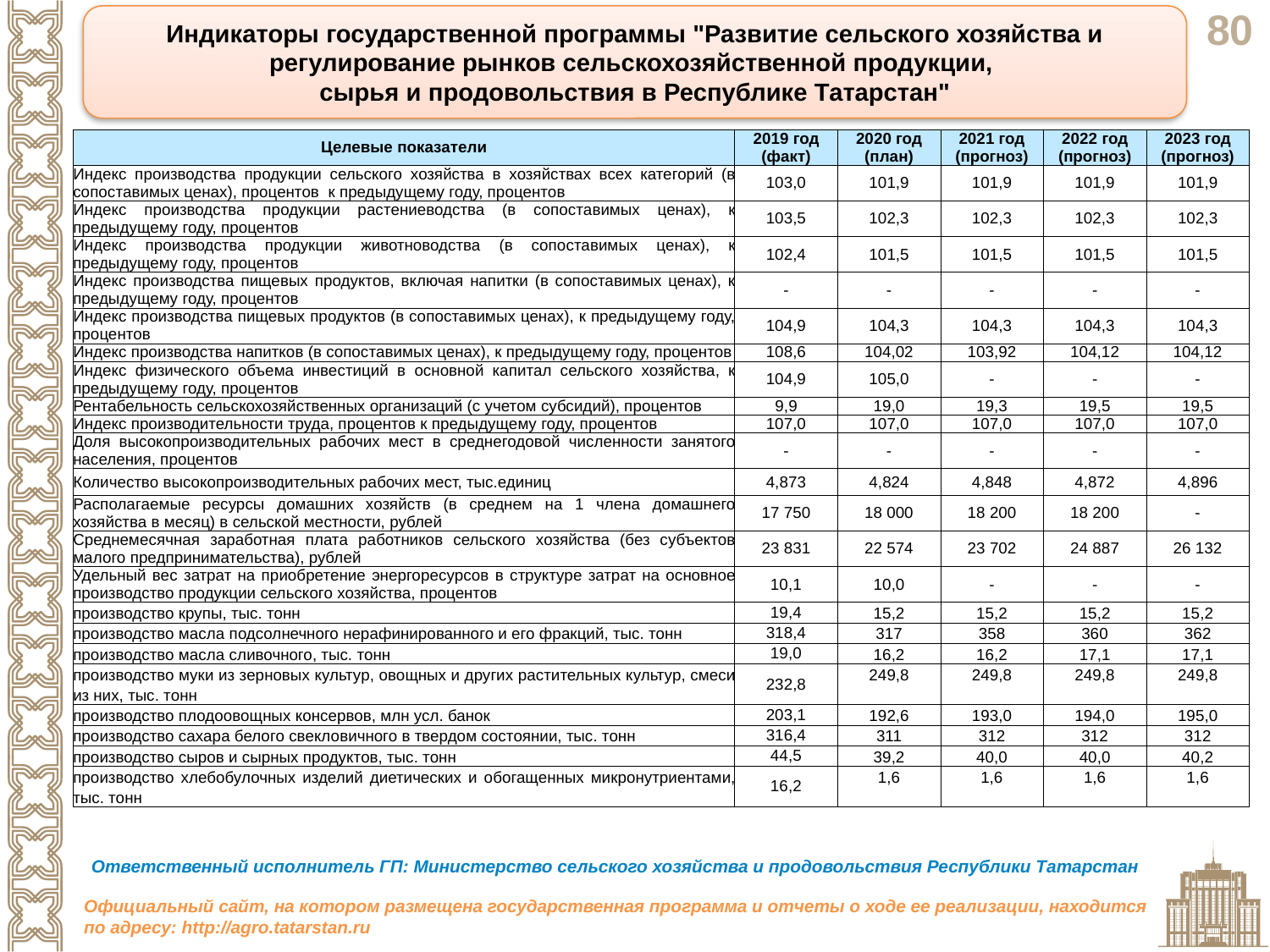

Индикаторы государственной программы "Развитие сельского хозяйства и регулирование рынков сельскохозяйственной продукции,
сырья и продовольствия в Республике Татарстан"
| Целевые показатели | 2019 год (факт) | 2020 год (план) | 2021 год (прогноз) | 2022 год (прогноз) | 2023 год (прогноз) |
| --- | --- | --- | --- | --- | --- |
| Индекс производства продукции сельского хозяйства в хозяйствах всех категорий (в сопоставимых ценах), процентов к предыдущему году, процентов | 103,0 | 101,9 | 101,9 | 101,9 | 101,9 |
| Индекс производства продукции растениеводства (в сопоставимых ценах), к предыдущему году, процентов | 103,5 | 102,3 | 102,3 | 102,3 | 102,3 |
| Индекс производства продукции животноводства (в сопоставимых ценах), к предыдущему году, процентов | 102,4 | 101,5 | 101,5 | 101,5 | 101,5 |
| Индекс производства пищевых продуктов, включая напитки (в сопоставимых ценах), к предыдущему году, процентов | - | - | - | - | - |
| Индекс производства пищевых продуктов (в сопоставимых ценах), к предыдущему году, процентов | 104,9 | 104,3 | 104,3 | 104,3 | 104,3 |
| Индекс производства напитков (в сопоставимых ценах), к предыдущему году, процентов | 108,6 | 104,02 | 103,92 | 104,12 | 104,12 |
| Индекс физического объема инвестиций в основной капитал сельского хозяйства, к предыдущему году, процентов | 104,9 | 105,0 | - | - | - |
| Рентабельность сельскохозяйственных организаций (с учетом субсидий), процентов | 9,9 | 19,0 | 19,3 | 19,5 | 19,5 |
| Индекс производительности труда, процентов к предыдущему году, процентов | 107,0 | 107,0 | 107,0 | 107,0 | 107,0 |
| Доля высокопроизводительных рабочих мест в среднегодовой численности занятого населения, процентов | - | - | - | - | - |
| Количество высокопроизводительных рабочих мест, тыс.единиц | 4,873 | 4,824 | 4,848 | 4,872 | 4,896 |
| Располагаемые ресурсы домашних хозяйств (в среднем на 1 члена домашнего хозяйства в месяц) в сельской местности, рублей | 17 750 | 18 000 | 18 200 | 18 200 | - |
| Среднемесячная заработная плата работников сельского хозяйства (без субъектов малого предпринимательства), рублей | 23 831 | 22 574 | 23 702 | 24 887 | 26 132 |
| Удельный вес затрат на приобретение энергоресурсов в структуре затрат на основное производство продукции сельского хозяйства, процентов | 10,1 | 10,0 | - | - | - |
| производство крупы, тыс. тонн | 19,4 | 15,2 | 15,2 | 15,2 | 15,2 |
| производство масла подсолнечного нерафинированного и его фракций, тыс. тонн | 318,4 | 317 | 358 | 360 | 362 |
| производство масла сливочного, тыс. тонн | 19,0 | 16,2 | 16,2 | 17,1 | 17,1 |
| производство муки из зерновых культур, овощных и других растительных культур, смеси из них, тыс. тонн | 232,8 | 249,8 | 249,8 | 249,8 | 249,8 |
| производство плодоовощных консервов, млн усл. банок | 203,1 | 192,6 | 193,0 | 194,0 | 195,0 |
| производство сахара белого свекловичного в твердом состоянии, тыс. тонн | 316,4 | 311 | 312 | 312 | 312 |
| производство сыров и сырных продуктов, тыс. тонн | 44,5 | 39,2 | 40,0 | 40,0 | 40,2 |
| производство хлебобулочных изделий диетических и обогащенных микронутриентами, тыс. тонн | 16,2 | 1,6 | 1,6 | 1,6 | 1,6 |
Ответственный исполнитель ГП: Министерство сельского хозяйства и продовольствия Республики Татарстан
Официальный сайт, на котором размещена государственная программа и отчеты о ходе ее реализации, находится по адресу: http://agro.tatarstan.ru